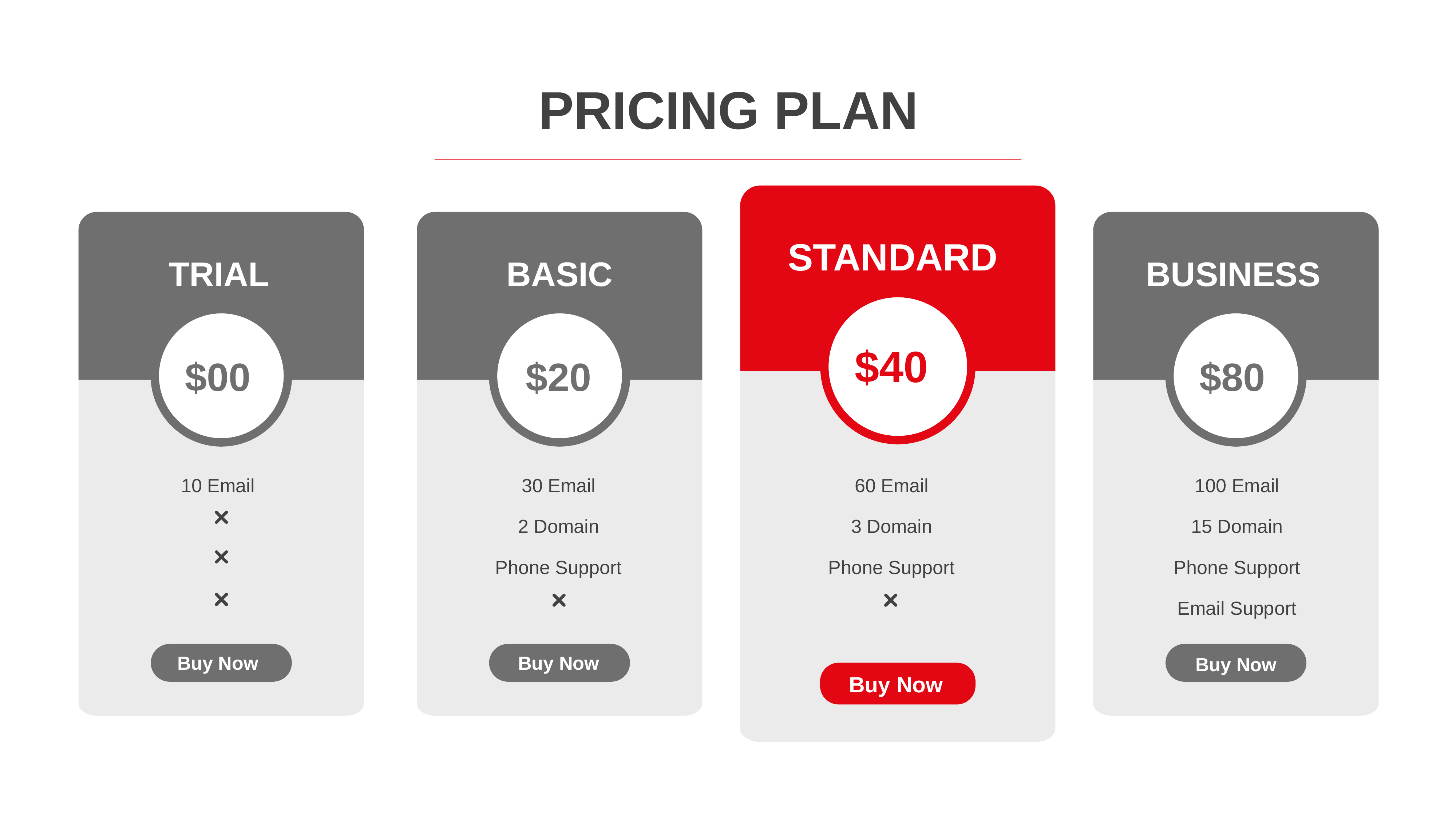

PRICING PLAN

STANDARD
TRIAL
BASIC
BUSINESS

$40
$00
$20
$80

10 Email
30 Email
2 Domain
Phone Support
60 Email
3 Domain
Phone Support
100 Email
15 Domain
Phone Support
Email Support

Buy Now
Buy Now
Buy Now

Buy Now